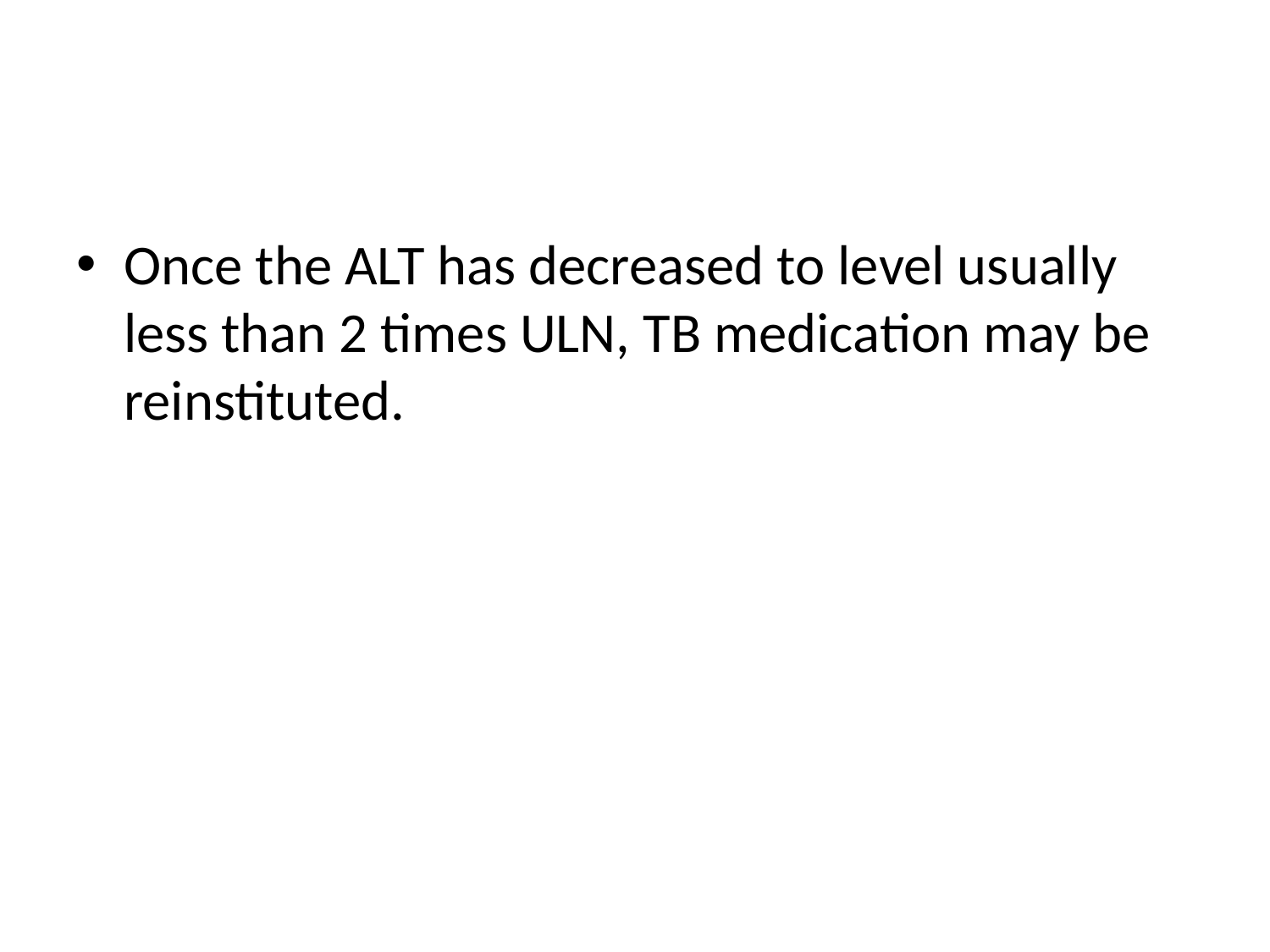

#
Once the ALT has decreased to level usually less than 2 times ULN, TB medication may be reinstituted.